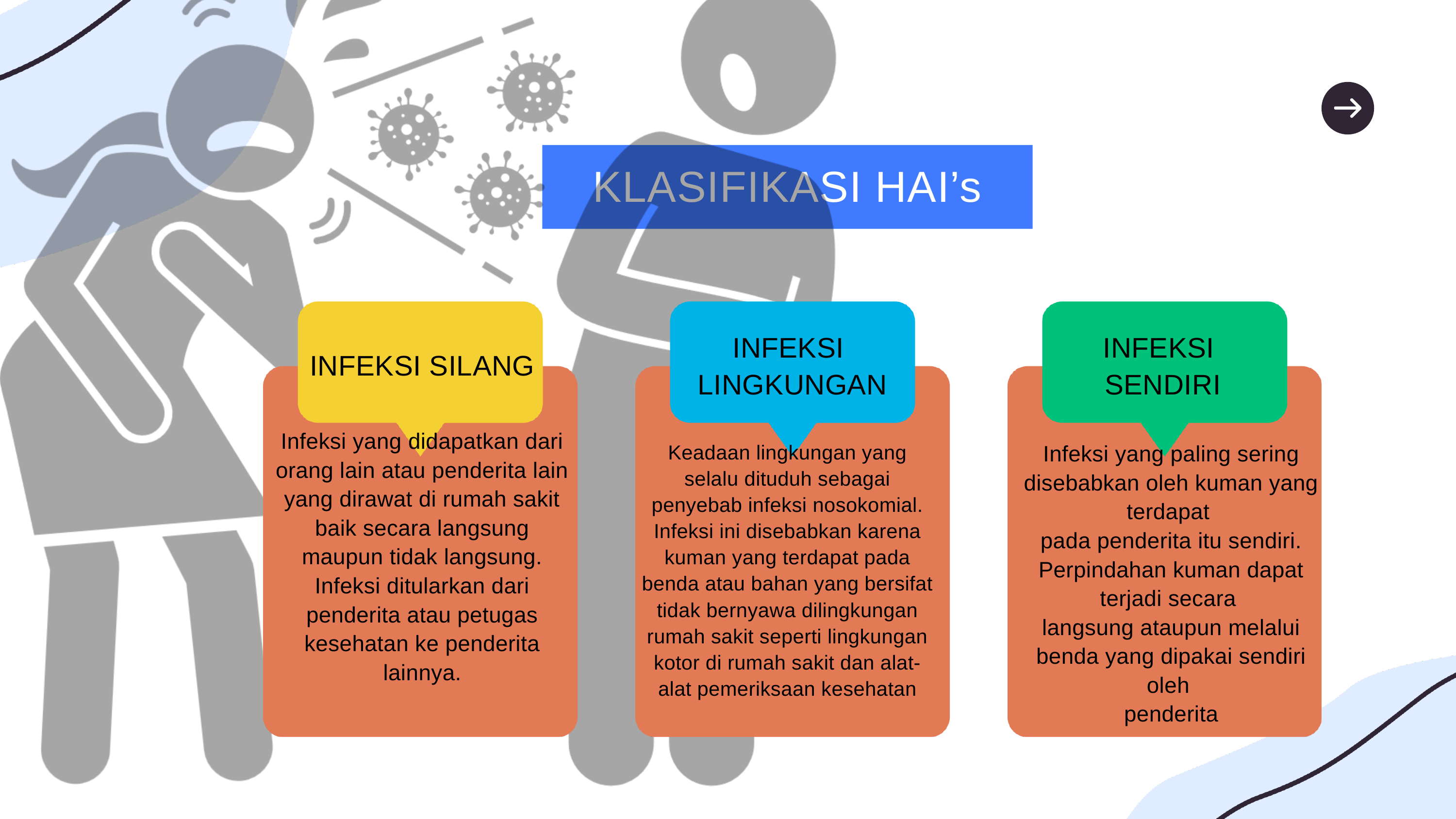

KLASIFIKASI HAI’s

INFEKSI
LINGKUNGAN
INFEKSI
SENDIRI
INFEKSI SILANG
Infeksi yang didapatkan dari orang lain atau penderita lain yang dirawat di rumah sakit baik secara langsung maupun tidak langsung. Infeksi ditularkan dari penderita atau petugas kesehatan ke penderita lainnya.
Keadaan lingkungan yang selalu dituduh sebagai penyebab infeksi nosokomial. Infeksi ini disebabkan karena kuman yang terdapat pada benda atau bahan yang bersifat tidak bernyawa dilingkungan rumah sakit seperti lingkungan kotor di rumah sakit dan alat-alat pemeriksaan kesehatan
Infeksi yang paling sering disebabkan oleh kuman yang terdapat
pada penderita itu sendiri. Perpindahan kuman dapat terjadi secara
langsung ataupun melalui benda yang dipakai sendiri oleh
penderita